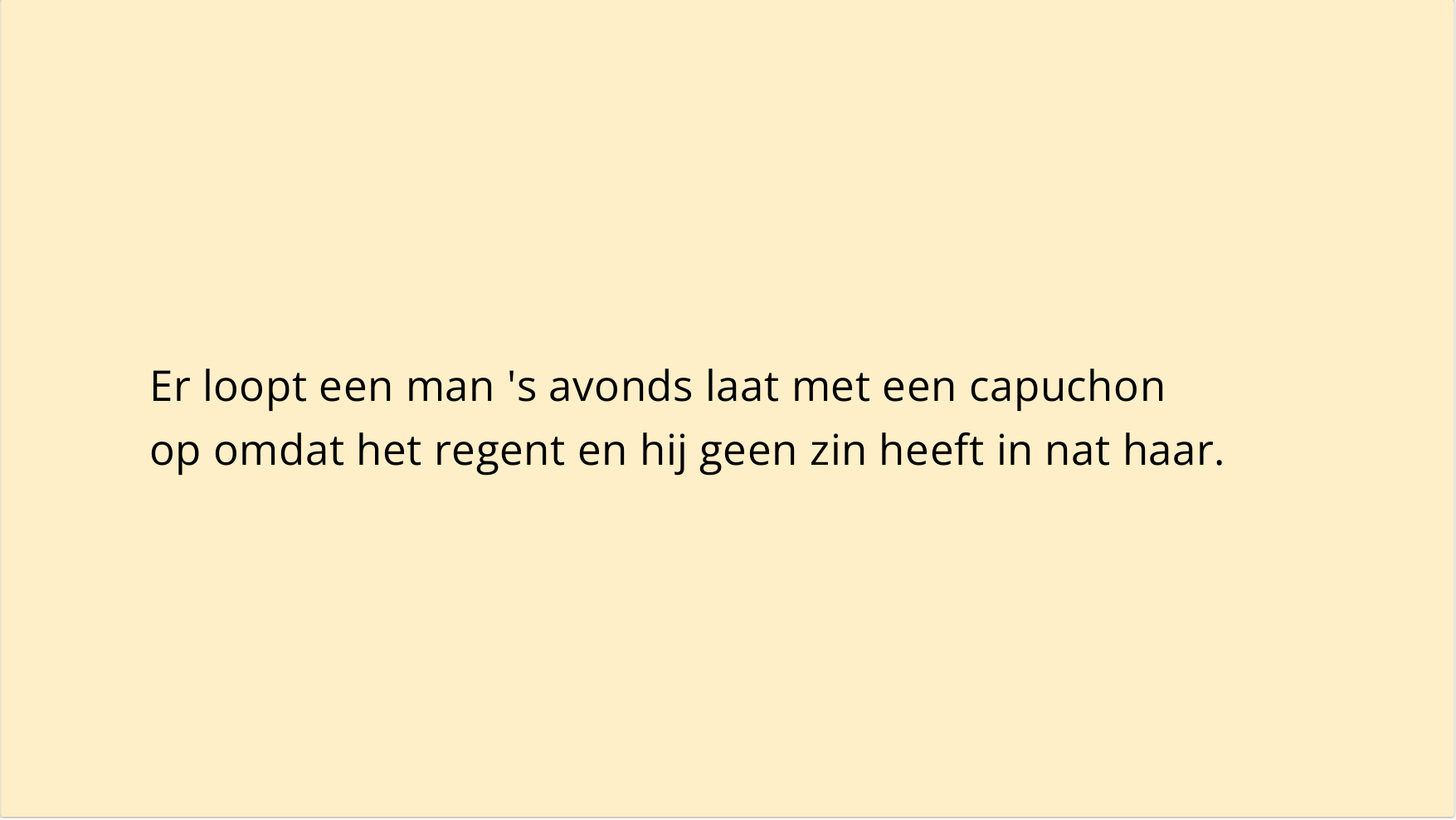

Er loopt een man 's avonds laat met een capuchon op omdat het regent en hij geen zin heeft in nat haar.